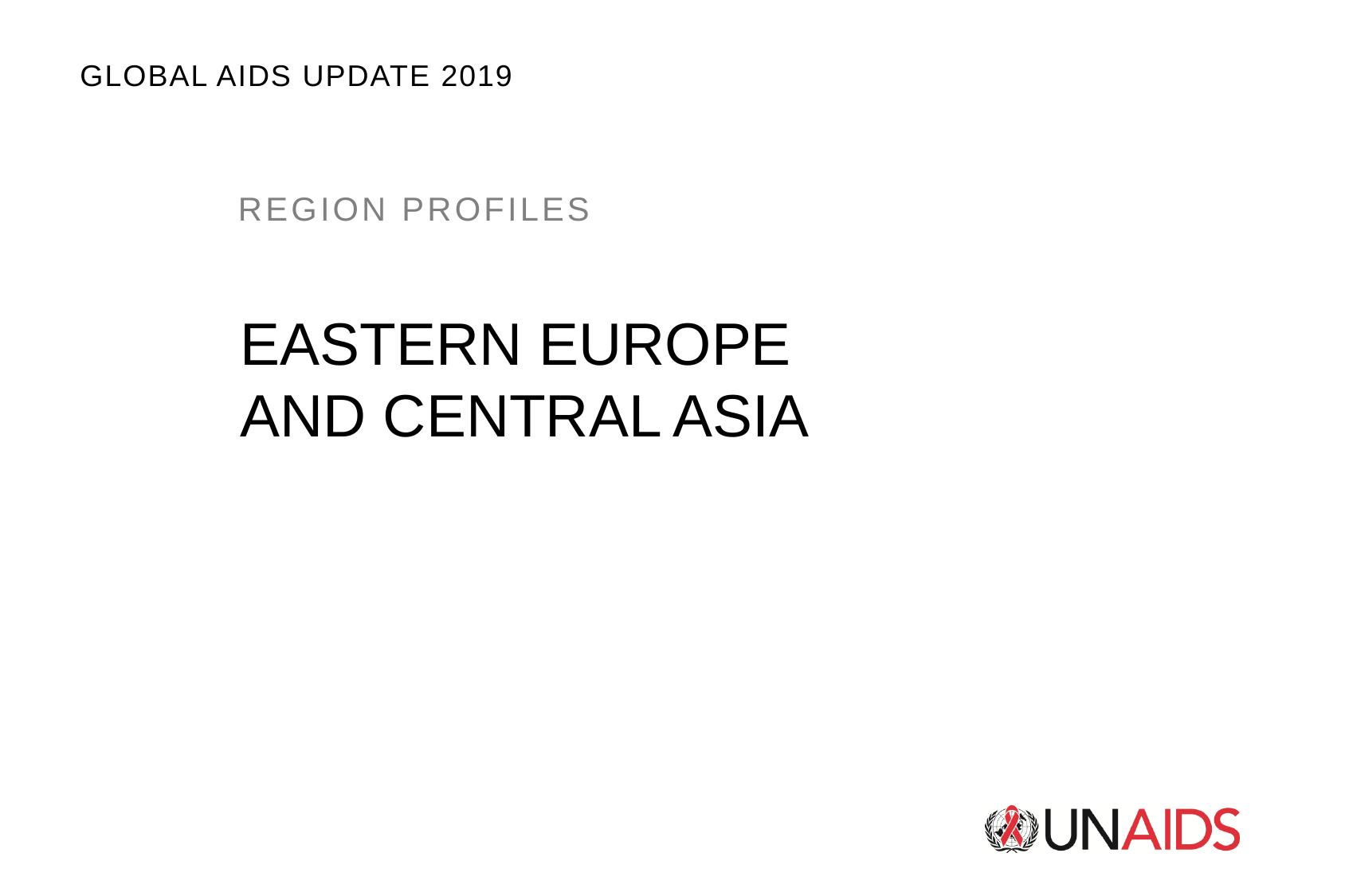

GLOBAL AIDS UPDATE 2019
REGION PROFILES
EASTERN EUROPE
AND CENTRAL ASIA